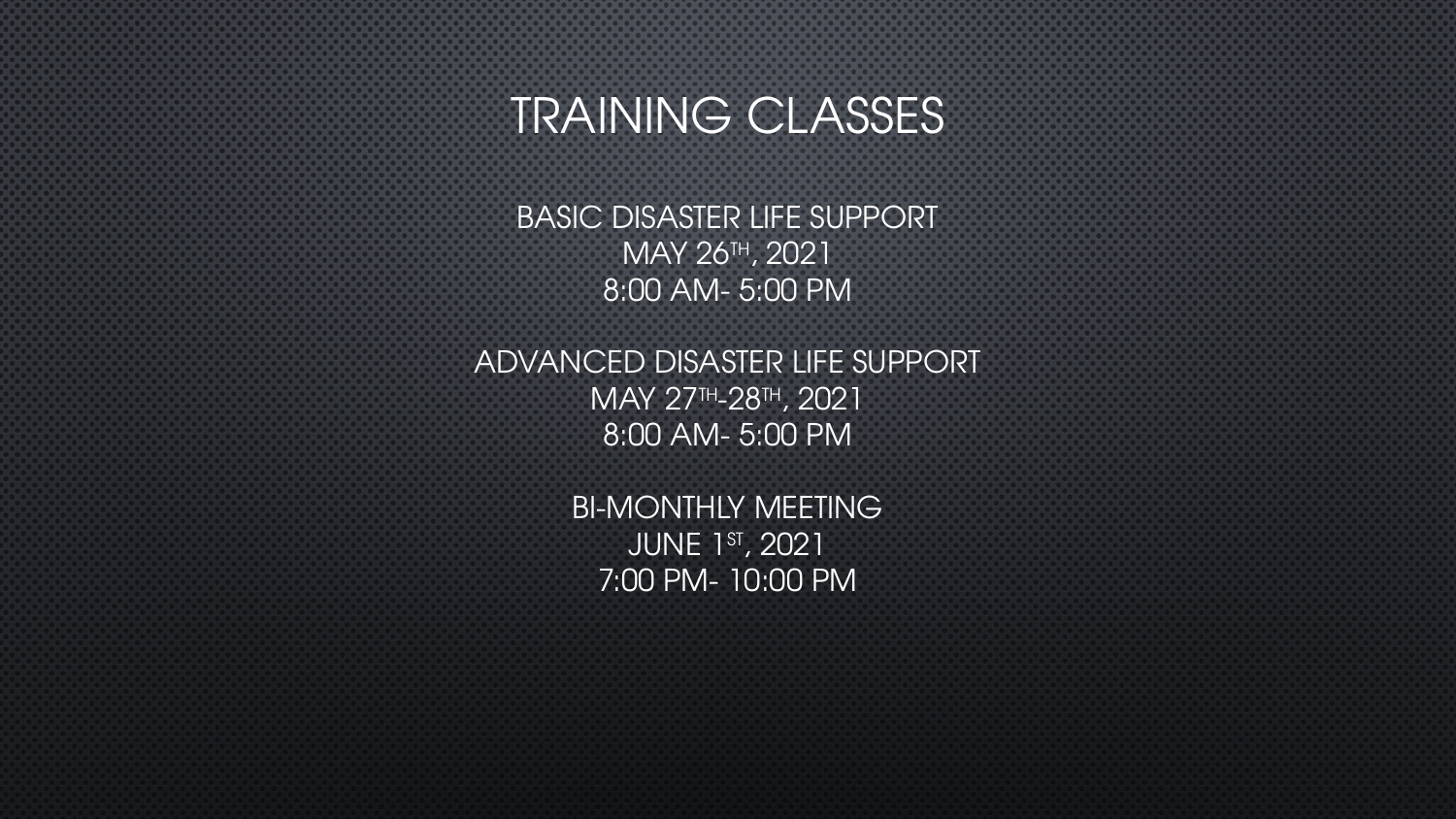

# Training Classes
Basic Disaster Life Support
May 26th, 2021
8:00 AM- 5:00 PM

Advanced Disaster Life Support
May 27th-28th, 2021
8:00 AM- 5:00 PM

Bi-Monthly Meeting
June 1st, 2021
7:00 PM- 10:00 PM